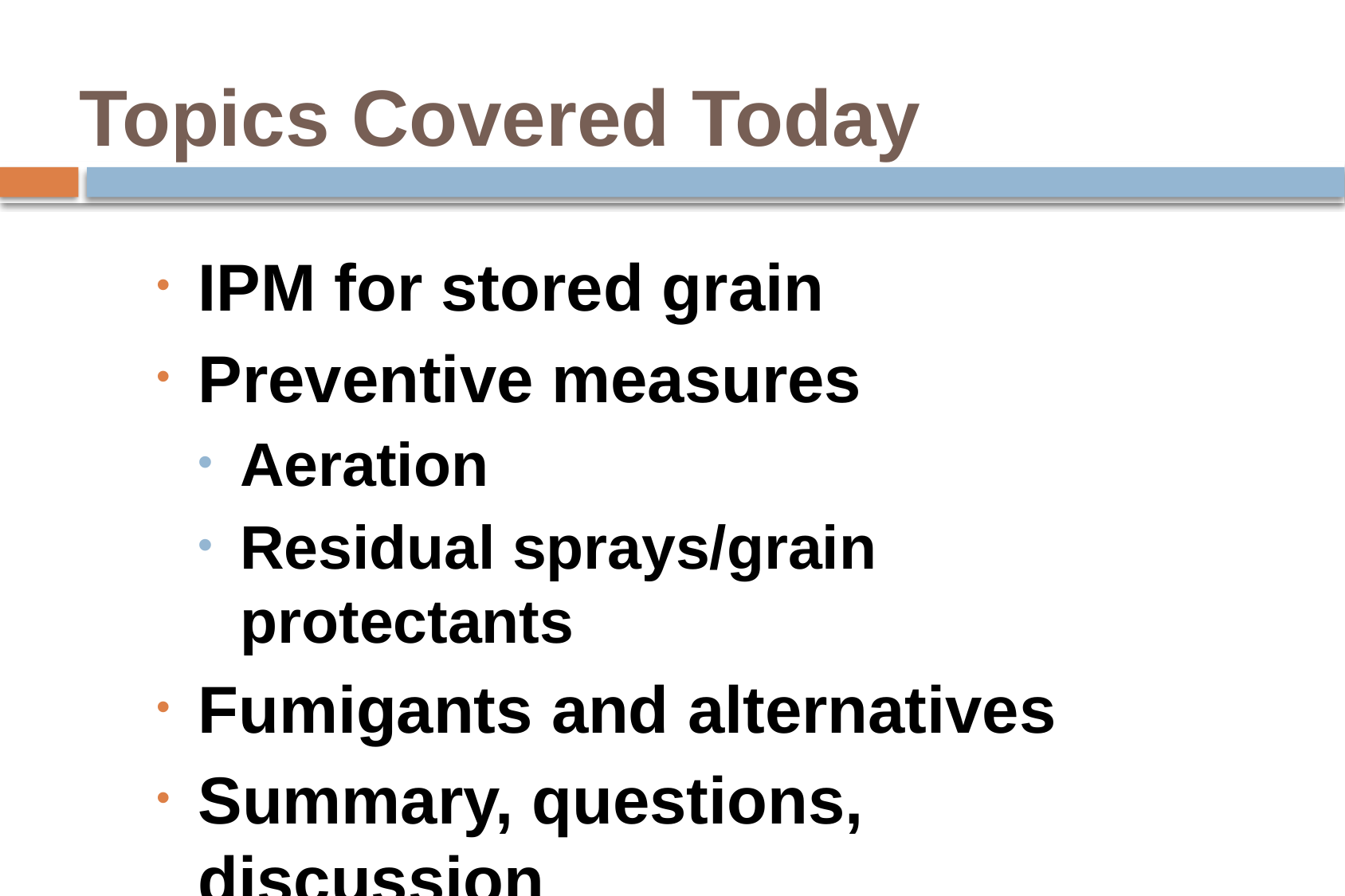

# Topics Covered Today
IPM for stored grain
Preventive measures
Aeration
Residual sprays/grain protectants
Fumigants and alternatives
Summary, questions, discussion